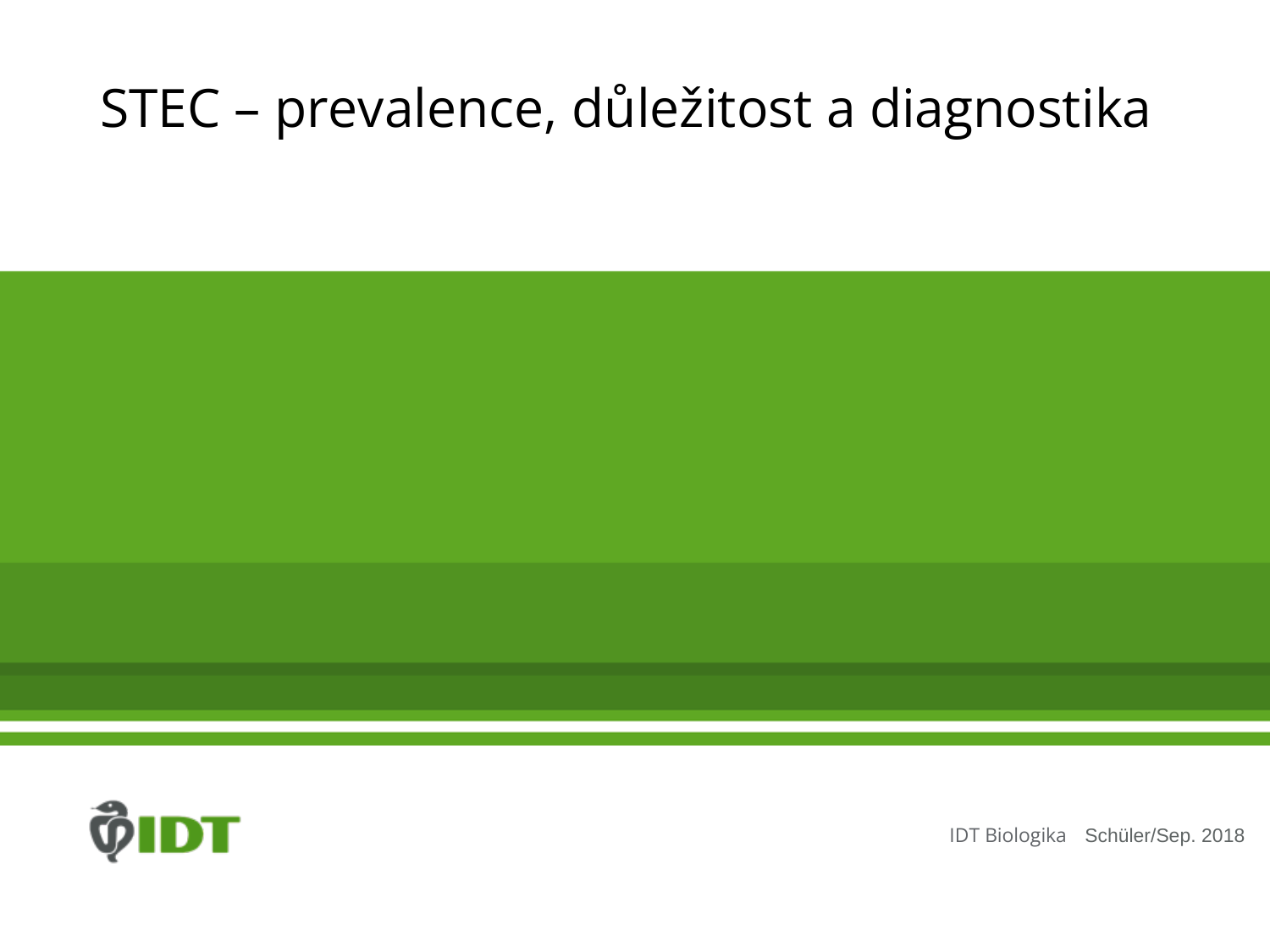

# STEC – prevalence, důležitost a diagnostika
Schüler/Sep. 2018